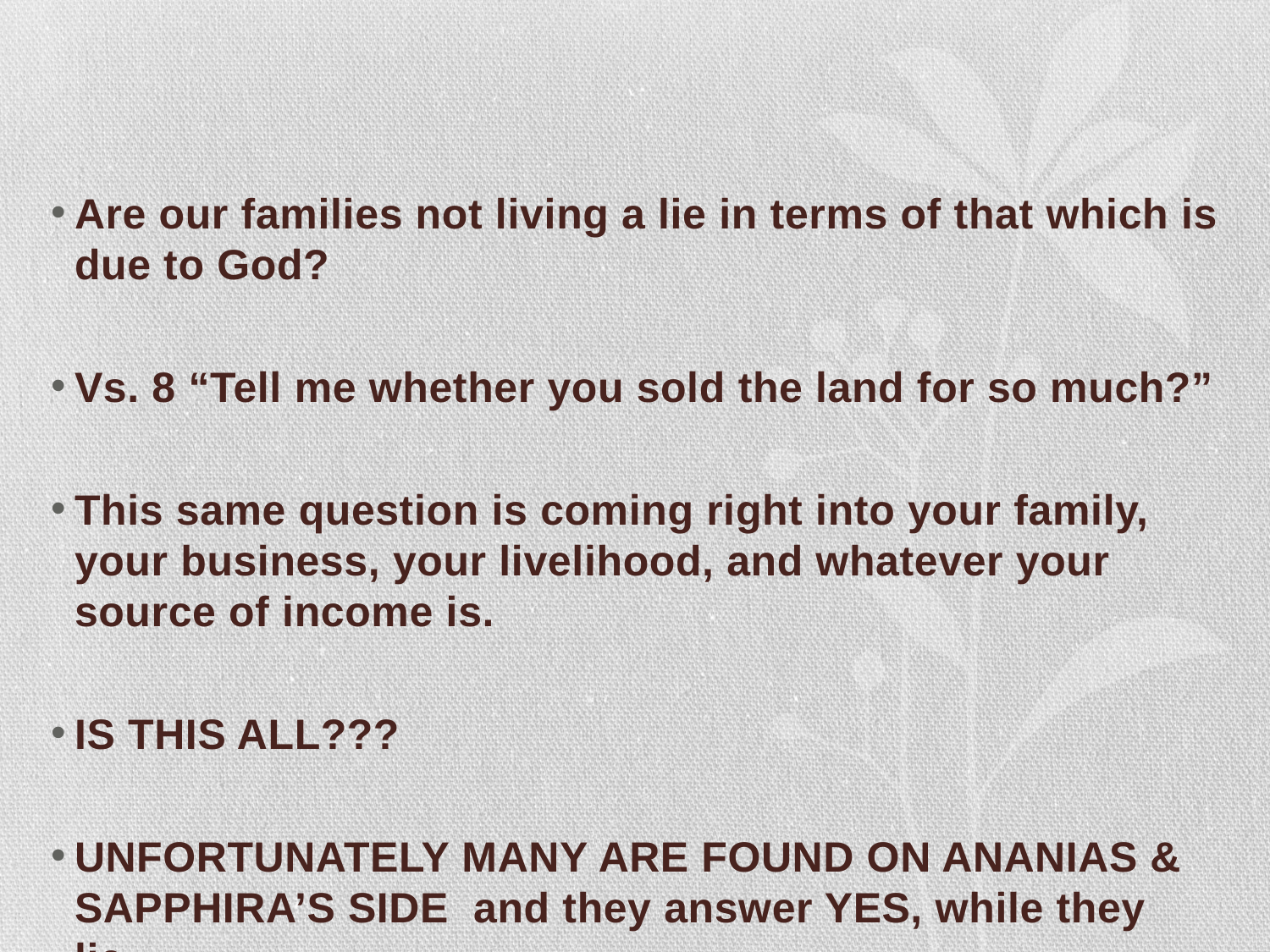

#
Are our families not living a lie in terms of that which is due to God?

Vs. 8 “Tell me whether you sold the land for so much?”

This same question is coming right into your family, your business, your livelihood, and whatever your source of income is.

IS THIS ALL???

UNFORTUNATELY MANY ARE FOUND ON ANANIAS & SAPPHIRA’S SIDE  and they answer YES, while they lie.